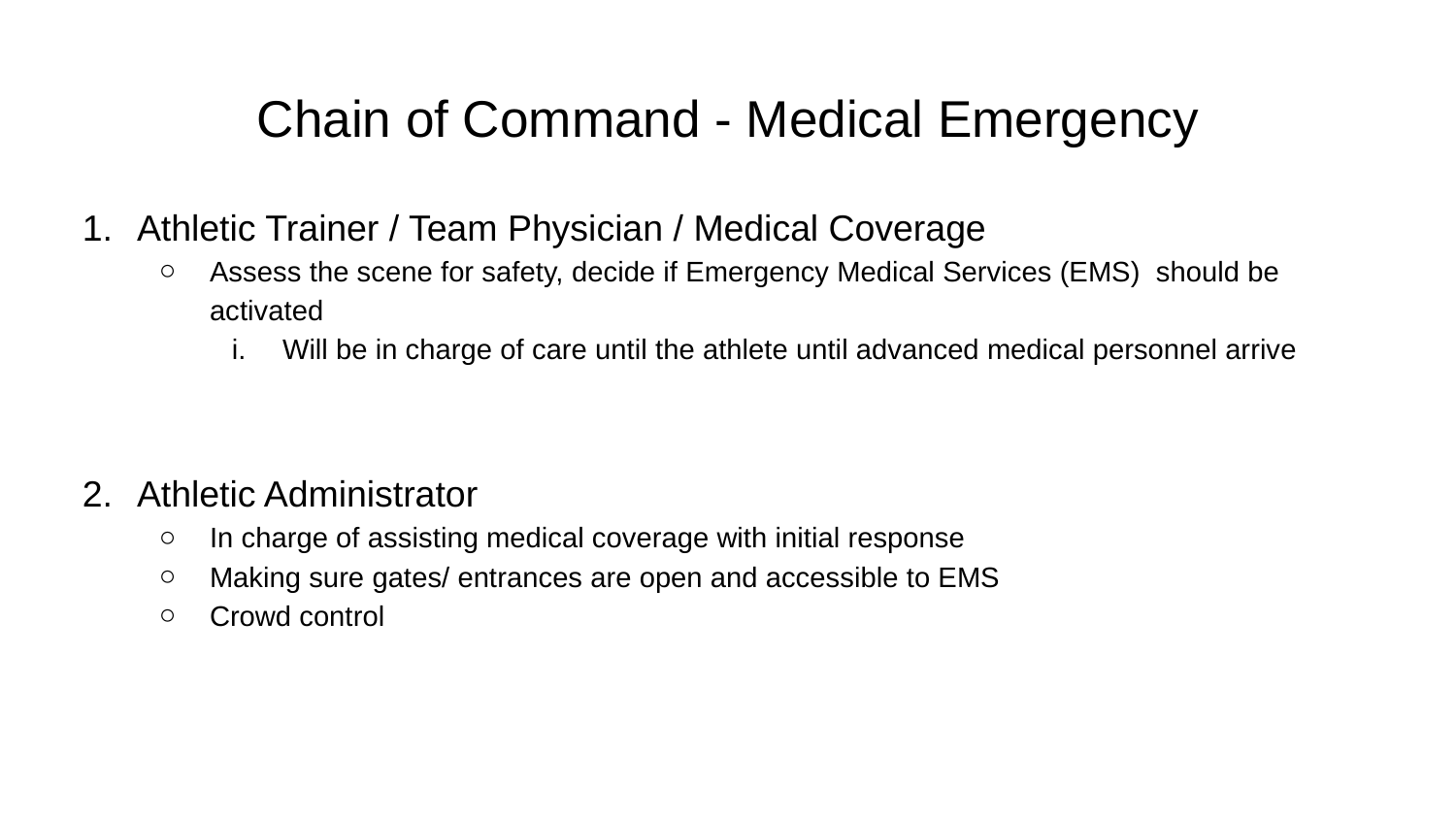

# Chain of Command - Medical Emergency
Athletic Trainer / Team Physician / Medical Coverage
Assess the scene for safety, decide if Emergency Medical Services (EMS)  should be activated
Will be in charge of care until the athlete until advanced medical personnel arrive

Athletic Administrator
In charge of assisting medical coverage with initial response
Making sure gates/ entrances are open and accessible to EMS
Crowd control